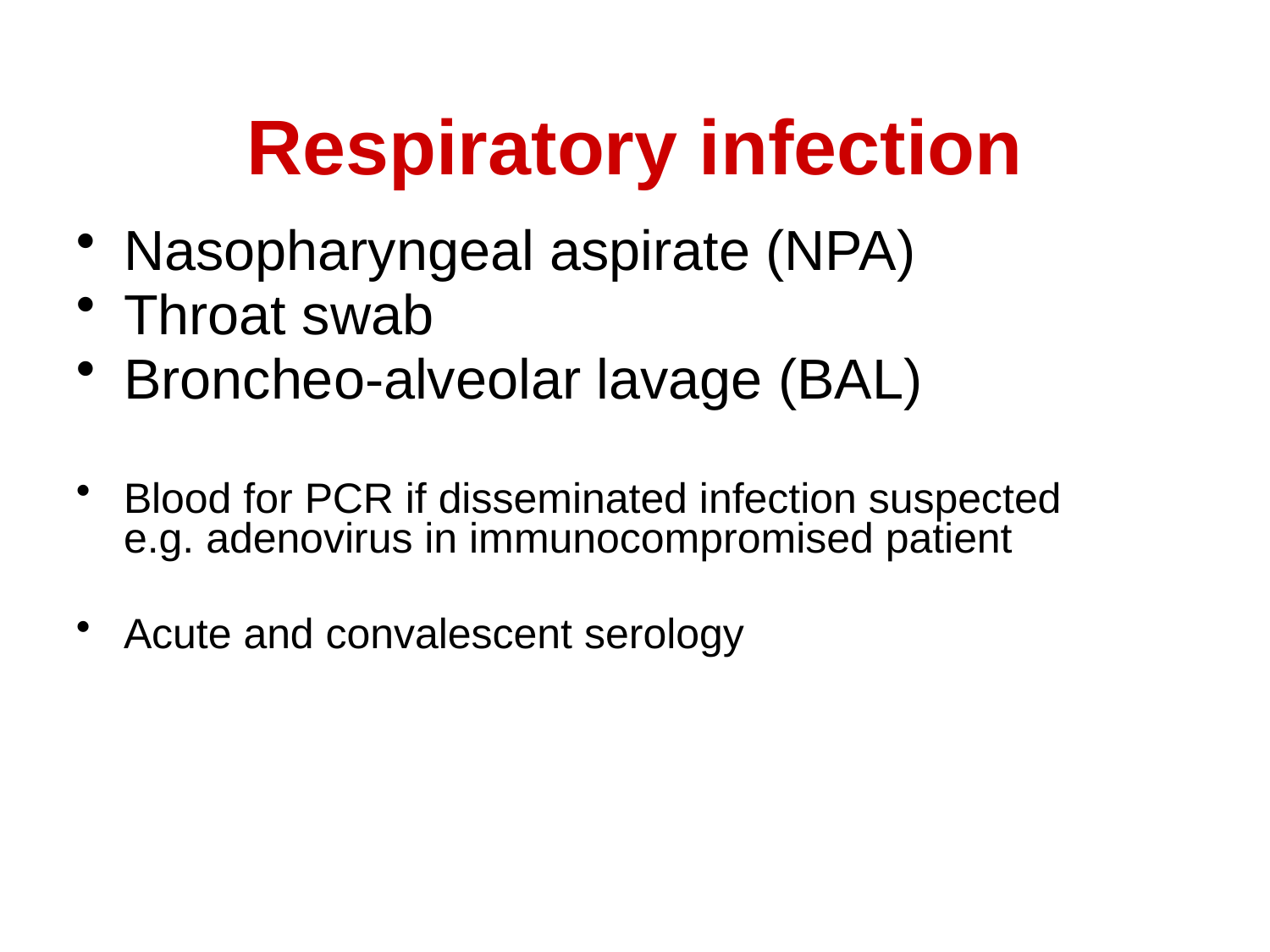

Respiratory infection
Nasopharyngeal aspirate (NPA)
Throat swab
Broncheo-alveolar lavage (BAL)

Blood for PCR if disseminated infection suspected
e.g. adenovirus in immunocompromised patient

Acute and convalescent serology